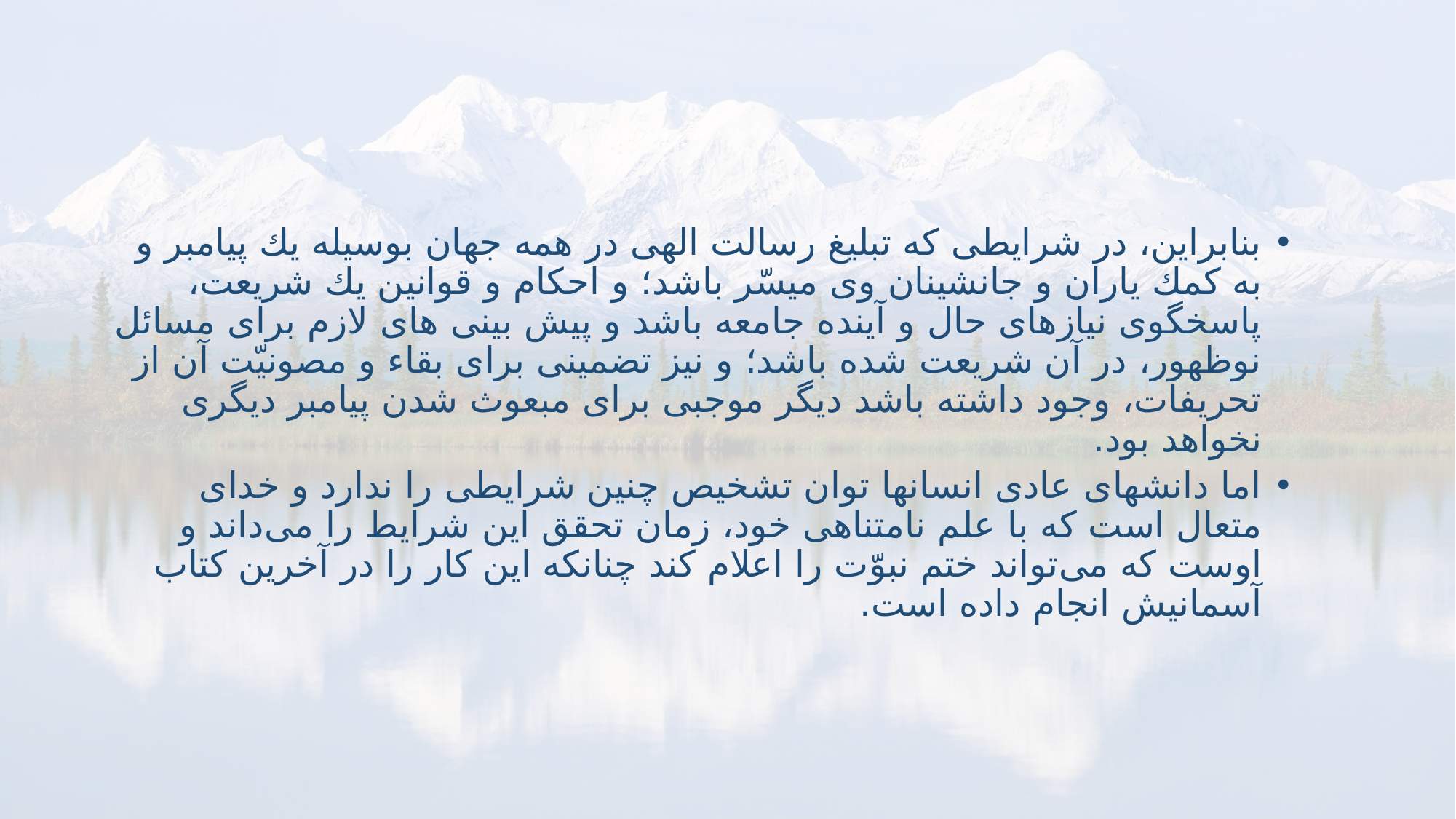

#
بنابراين، در شرايطى كه تبليغ رسالت الهى در همه جهان بوسيله يك پيامبر و به كمك ياران و جانشينان وى ميسّر باشد؛ و احكام و قوانين يك شريعت، پاسخگوى نيازهاى حال و آينده جامعه باشد و پيش بينى هاى لازم براى مسائل نوظهور، در آن شريعت شده باشد؛ و نيز تضمينى براى بقاء و مصونيّت آن از تحريفات، وجود داشته باشد ديگر موجبى براى مبعوث شدن پيامبر ديگرى نخواهد بود.
اما دانشهاى عادى انسانها توان تشخيص چنين شرايطى را ندارد و خداى متعال است كه با علم نامتناهى خود، زمان تحقق اين شرايط را مى‌داند و اوست كه مى‌تواند ختم نبوّت را اعلام كند چنانكه اين كار را در آخرين كتاب آسمانيش انجام داده است.